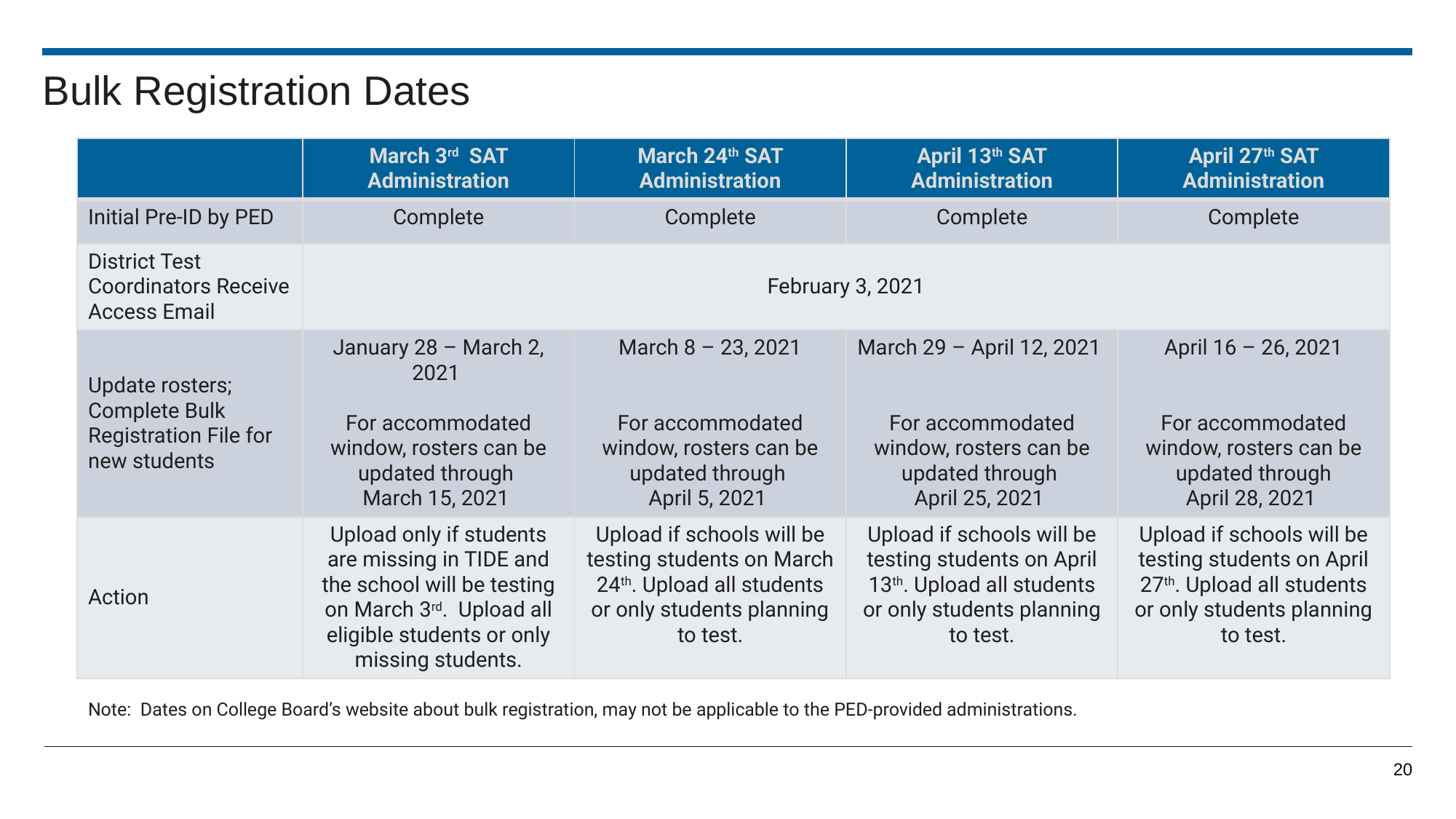

# Bulk Registration Dates
|  | March 3rd SAT Administration | March 24th SAT Administration | April 13th SAT Administration | April 27th SAT Administration |
| --- | --- | --- | --- | --- |
| Initial Pre-ID by PED | Complete | Complete | Complete | Complete |
| District Test Coordinators Receive Access Email | February 3, 2021 |  |  |  |
| Update rosters; Complete Bulk Registration File for new students | January 28 – March 2, 2021  For accommodated window, rosters can be updated through March 15, 2021 | March 8 – 23, 2021 For accommodated window, rosters can be updated through April 5, 2021 | March 29 – April 12, 2021  For accommodated window, rosters can be updated through April 25, 2021 | April 16 – 26, 2021 For accommodated window, rosters can be updated through April 28, 2021 |
| Action | Upload only if students are missing in TIDE and the school will be testing on March 3rd. Upload all eligible students or only missing students. | Upload if schools will be testing students on March 24th. Upload all students or only students planning to test. | Upload if schools will be testing students on April 13th. Upload all students or only students planning to test. | Upload if schools will be testing students on April 27th. Upload all students or only students planning to test. |
Note:  Dates on College Board’s website about bulk registration, may not be applicable to the PED-provided administrations.